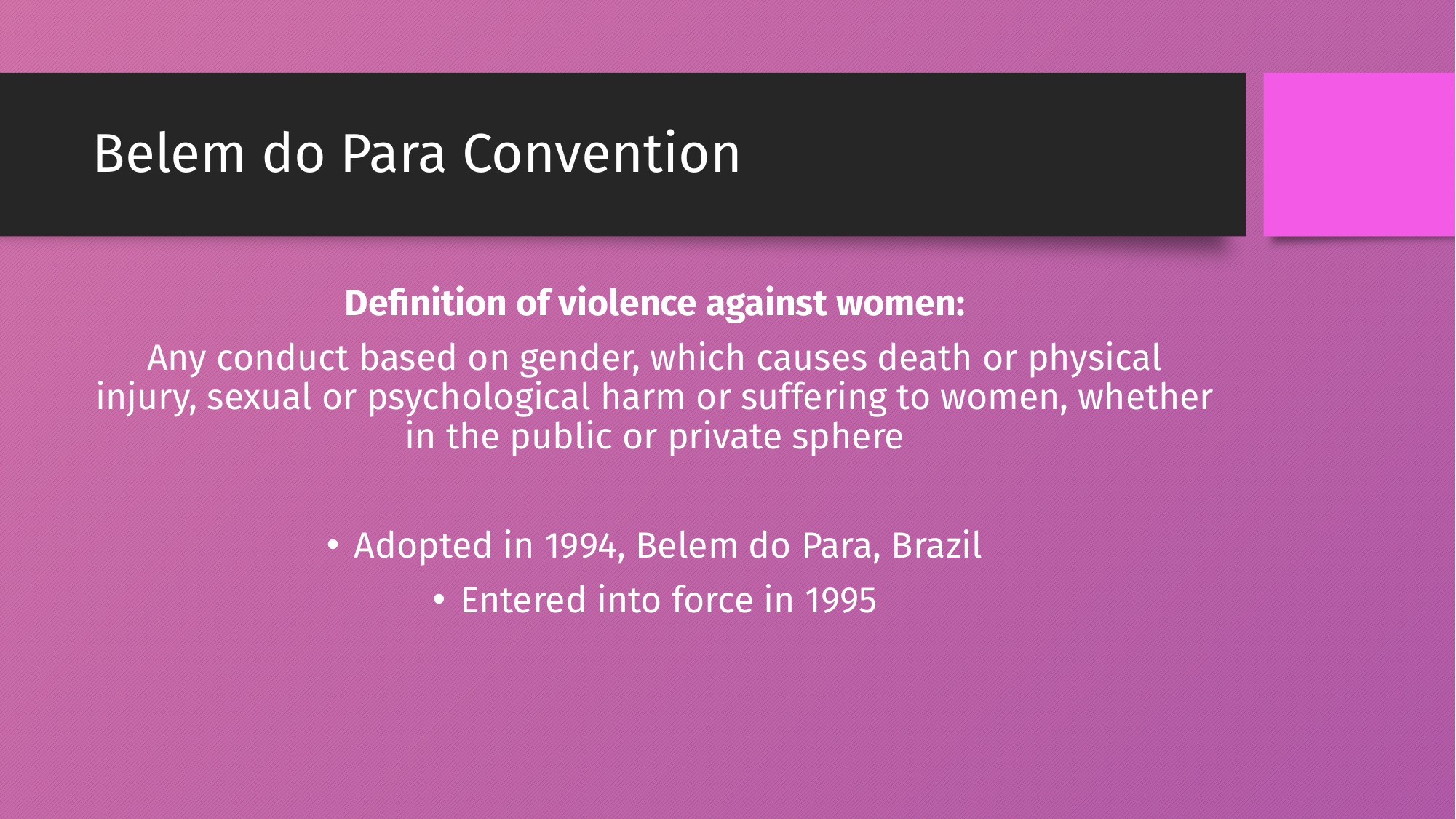

# Belem do Para Convention
Definition of violence against women:
Any conduct based on gender, which causes death or physical injury, sexual or psychological harm or suffering to women, whether in the public or private sphere

Adopted in 1994, Belem do Para, Brazil
Entered into force in 1995